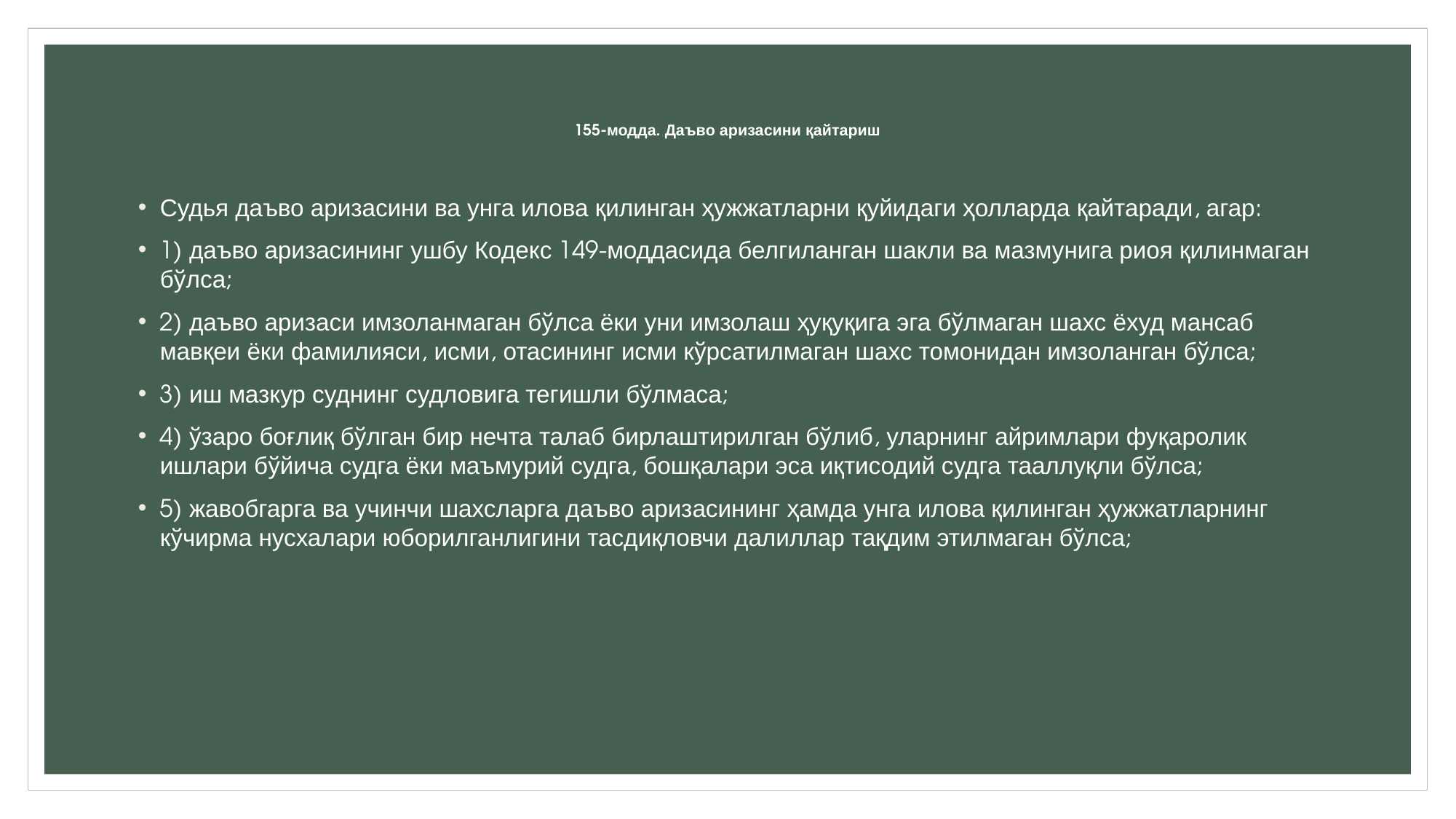

# 155-модда. Даъво аризасини қайтариш
Судья даъво аризасини ва унга илова қилинган ҳужжатларни қуйидаги ҳолларда қайтаради, агар:
1) даъво аризасининг ушбу Кодекс 149-моддасида белгиланган шакли ва мазмунига риоя қилинмаган бўлса;
2) даъво аризаси имзоланмаган бўлса ёки уни имзолаш ҳуқуқига эга бўлмаган шахс ёхуд мансаб мавқеи ёки фамилияси, исми, отасининг исми кўрсатилмаган шахс томонидан имзоланган бўлса;
3) иш мазкур суднинг судловига тегишли бўлмаса;
4) ўзаро боғлиқ бўлган бир нечта талаб бирлаштирилган бўлиб, уларнинг айримлари фуқаролик ишлари бўйича судга ёки маъмурий судга, бошқалари эса иқтисодий судга тааллуқли бўлса;
5) жавобгарга ва учинчи шахсларга даъво аризасининг ҳамда унга илова қилинган ҳужжатларнинг кўчирма нусхалари юборилганлигини тасдиқловчи далиллар тақдим этилмаган бўлса;